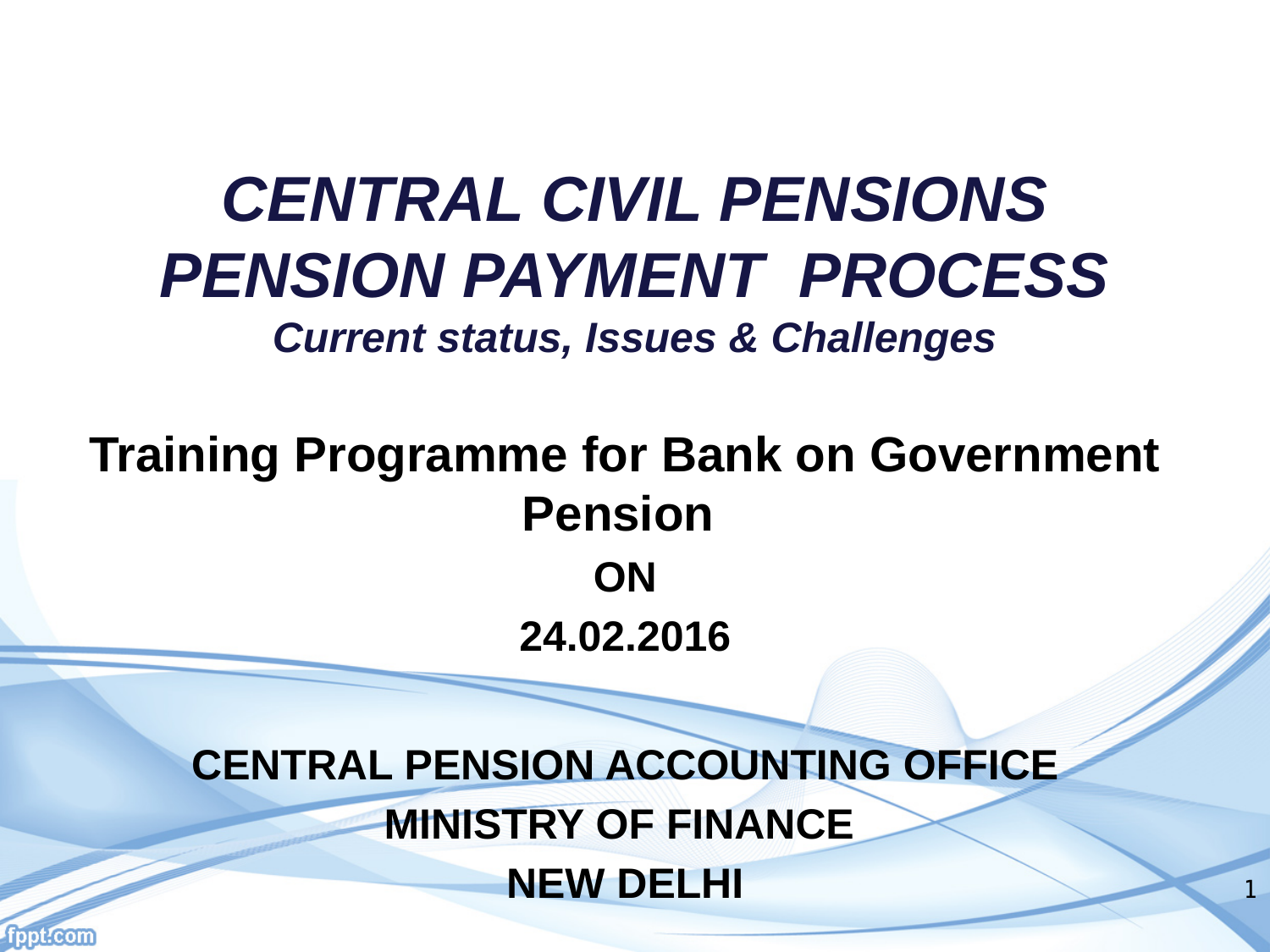

# CENTRAL CIVIL PENSIONS PENSION PAYMENT  PROCESS Current status, Issues & Challenges
Training Programme for Bank on Government Pension
ON
24.02.2016

CENTRAL PENSION ACCOUNTING OFFICE
MINISTRY OF FINANCE
NEW DELHI

1